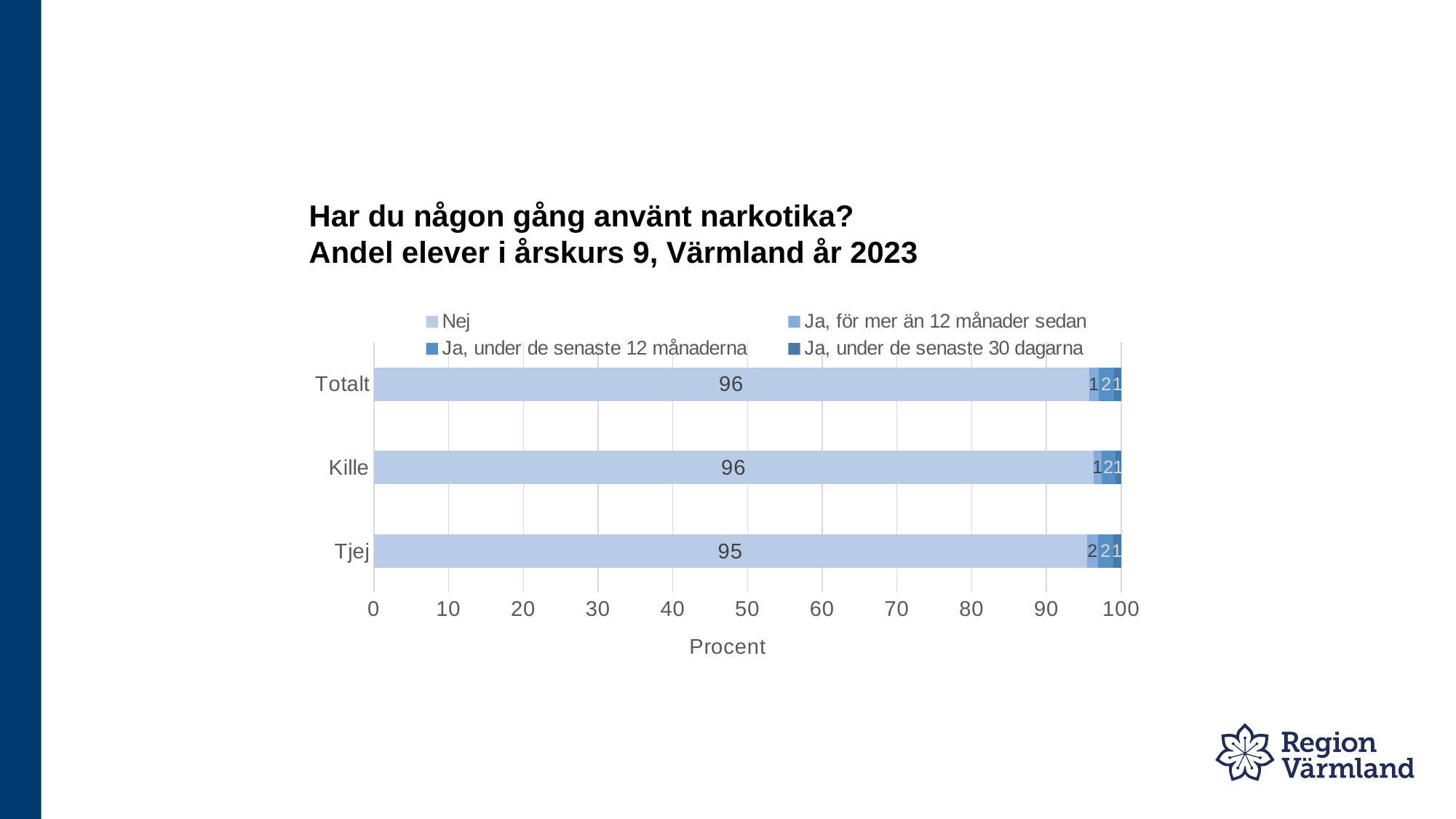

# Har du någon gång använt narkotika? Andel elever i årskurs 9, Värmland år 2023

### Chart

| Category | Nej | Ja, för mer än 12 månader sedan | Ja, under de senaste 12 månaderna | Ja, under de senaste 30 dagarna |
|---|---|---|---|---|
| Tjej | 95.4 | 1.5 | 2.0 | 1.1 |
| Kille | 96.3 | 1.1 | 1.8 | 0.9 |
| Totalt | 95.7 | 1.3 | 2.0 | 1.0 |